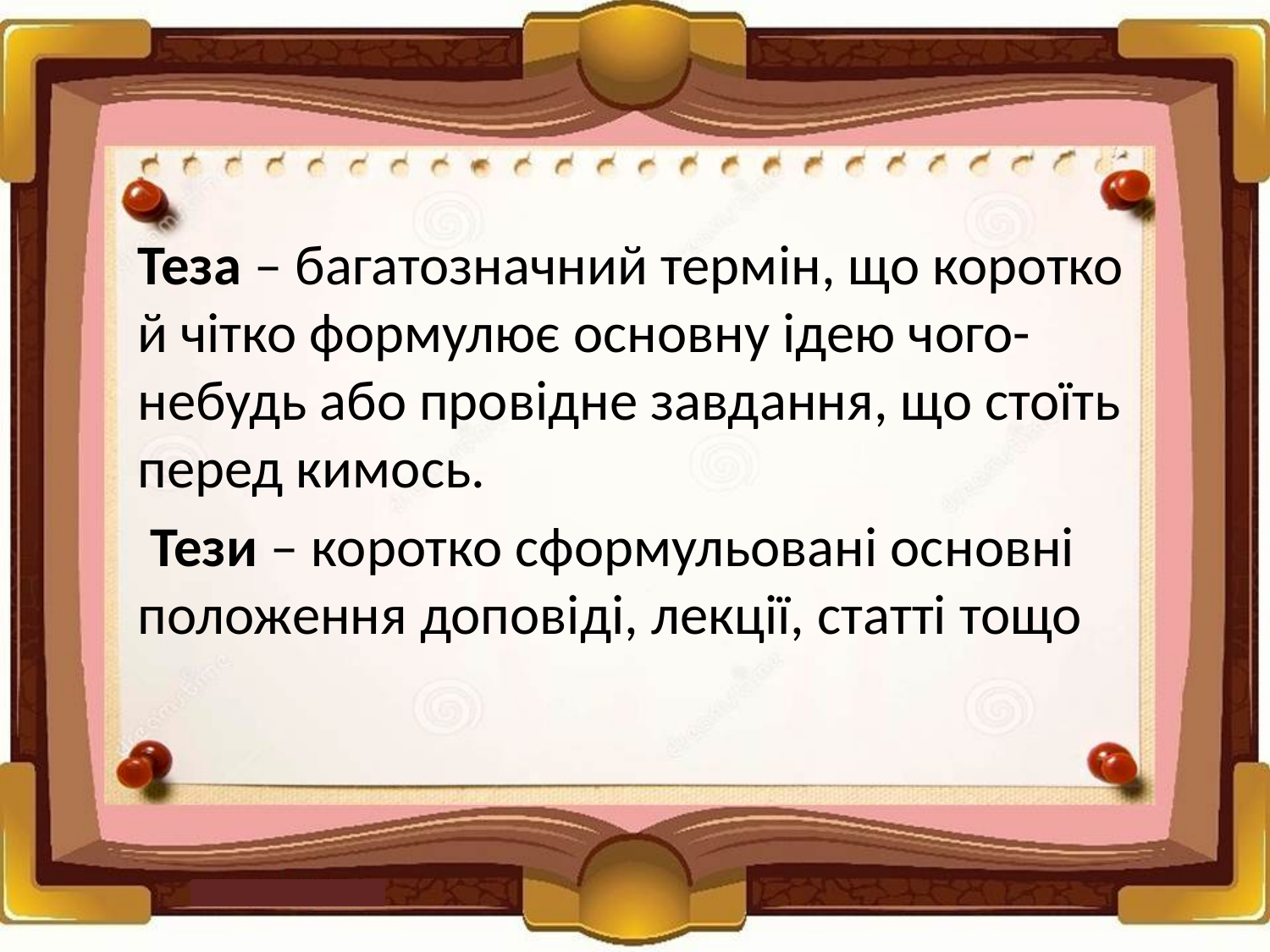

Теза – багатозначний термін, що коротко й чітко формулює основну ідею чого-небудь або провідне завдання, що стоїть перед кимось.
 Тези – коротко сформульовані основні положення доповіді, лекції, статті тощо